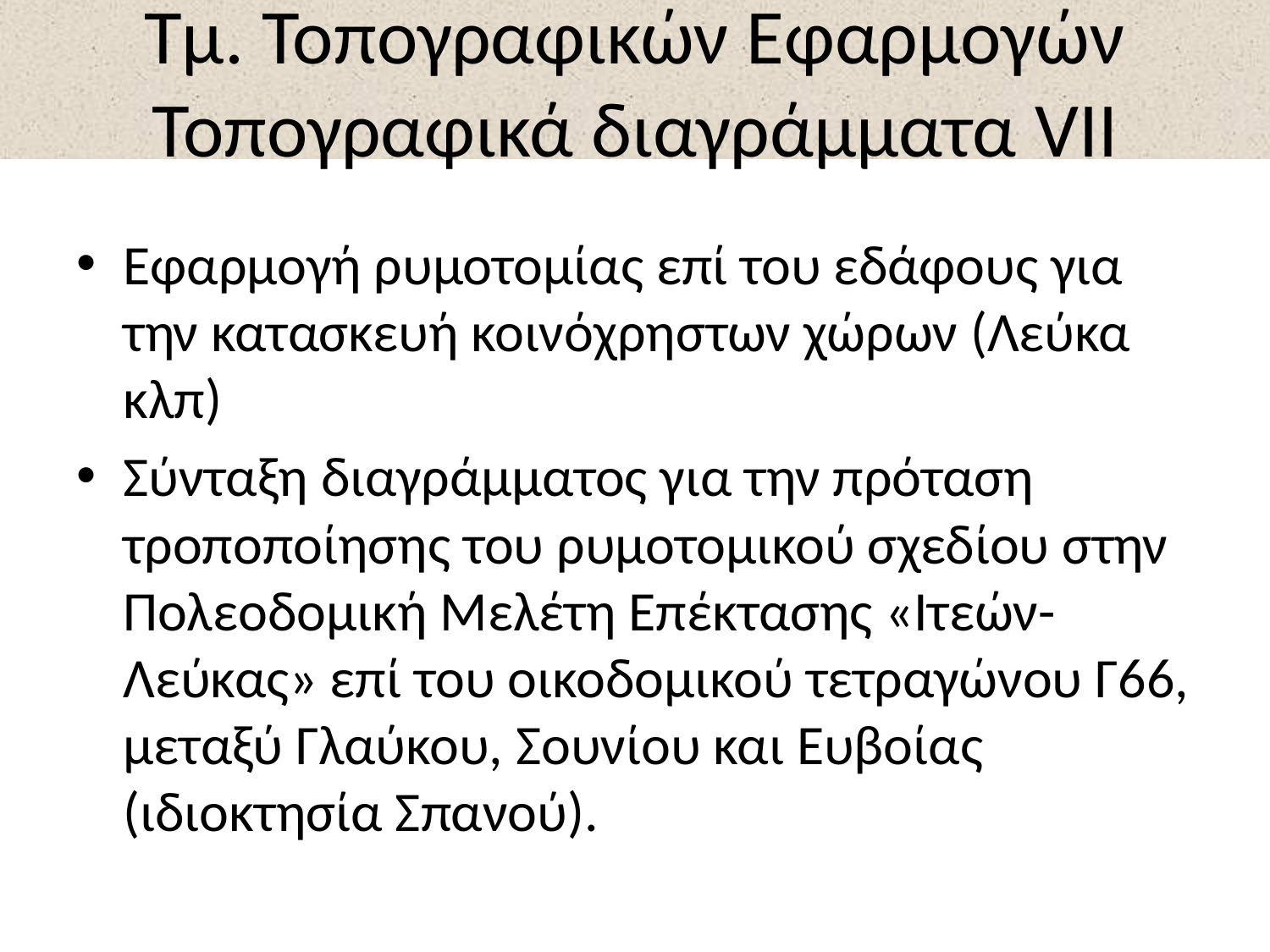

# Τμ. Τοπογραφικών Εφαρμογών Τοπογραφικά διαγράμματα VII
Εφαρμογή ρυμοτομίας επί του εδάφους για την κατασκευή κοινόχρηστων χώρων (Λεύκα κλπ)
Σύνταξη διαγράμματος για την πρόταση τροποποίησης του ρυμοτομικού σχεδίου στην Πολεοδομική Μελέτη Επέκτασης «Ιτεών-Λεύκας» επί του οικοδομικού τετραγώνου Γ66, μεταξύ Γλαύκου, Σουνίου και Ευβοίας (ιδιοκτησία Σπανού).